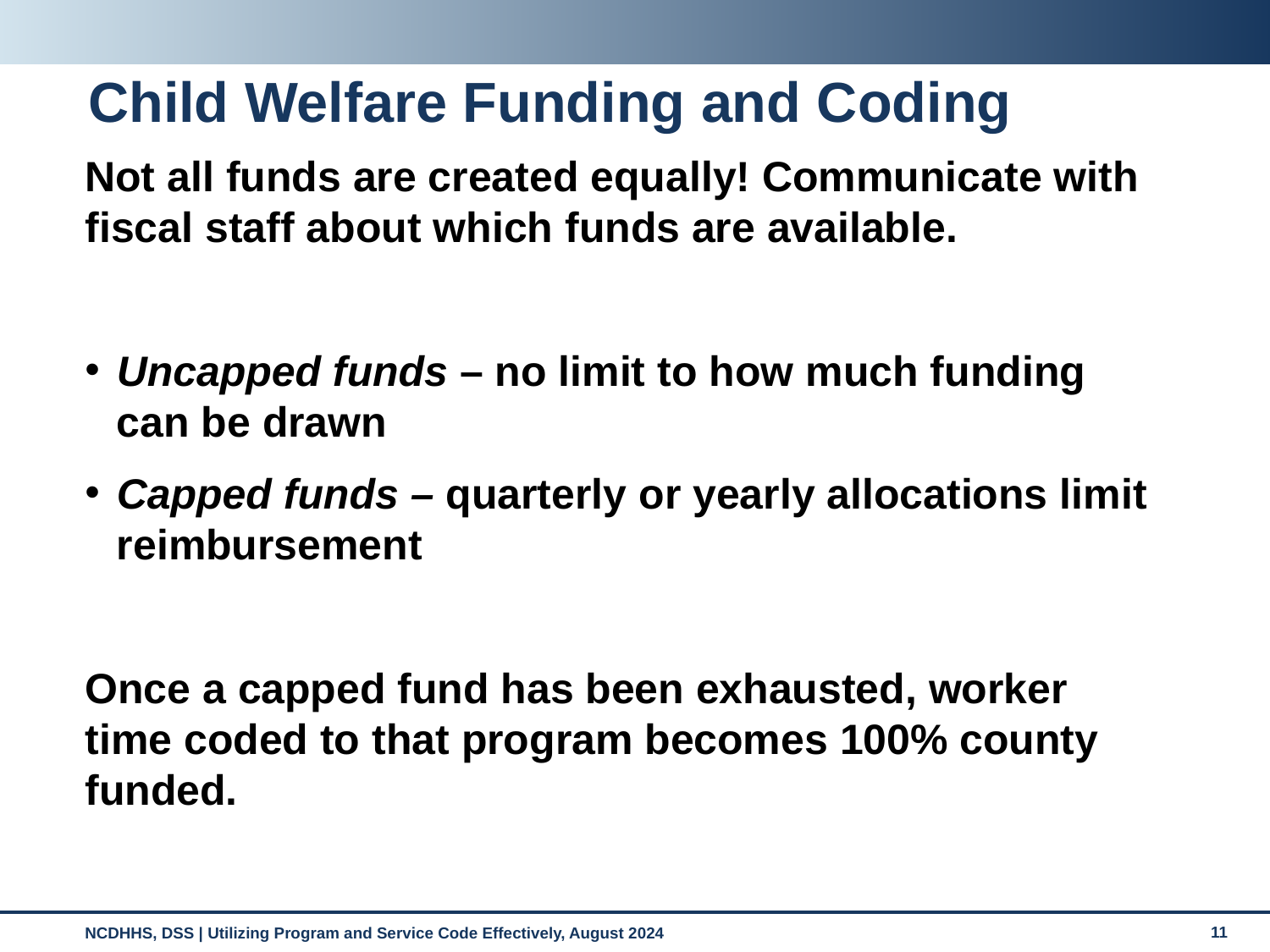

# Child Welfare Funding and Coding
Not all funds are created equally! Communicate with fiscal staff about which funds are available.

Uncapped funds – no limit to how much funding can be drawn
Capped funds – quarterly or yearly allocations limit reimbursement

Once a capped fund has been exhausted, worker time coded to that program becomes 100% county funded.